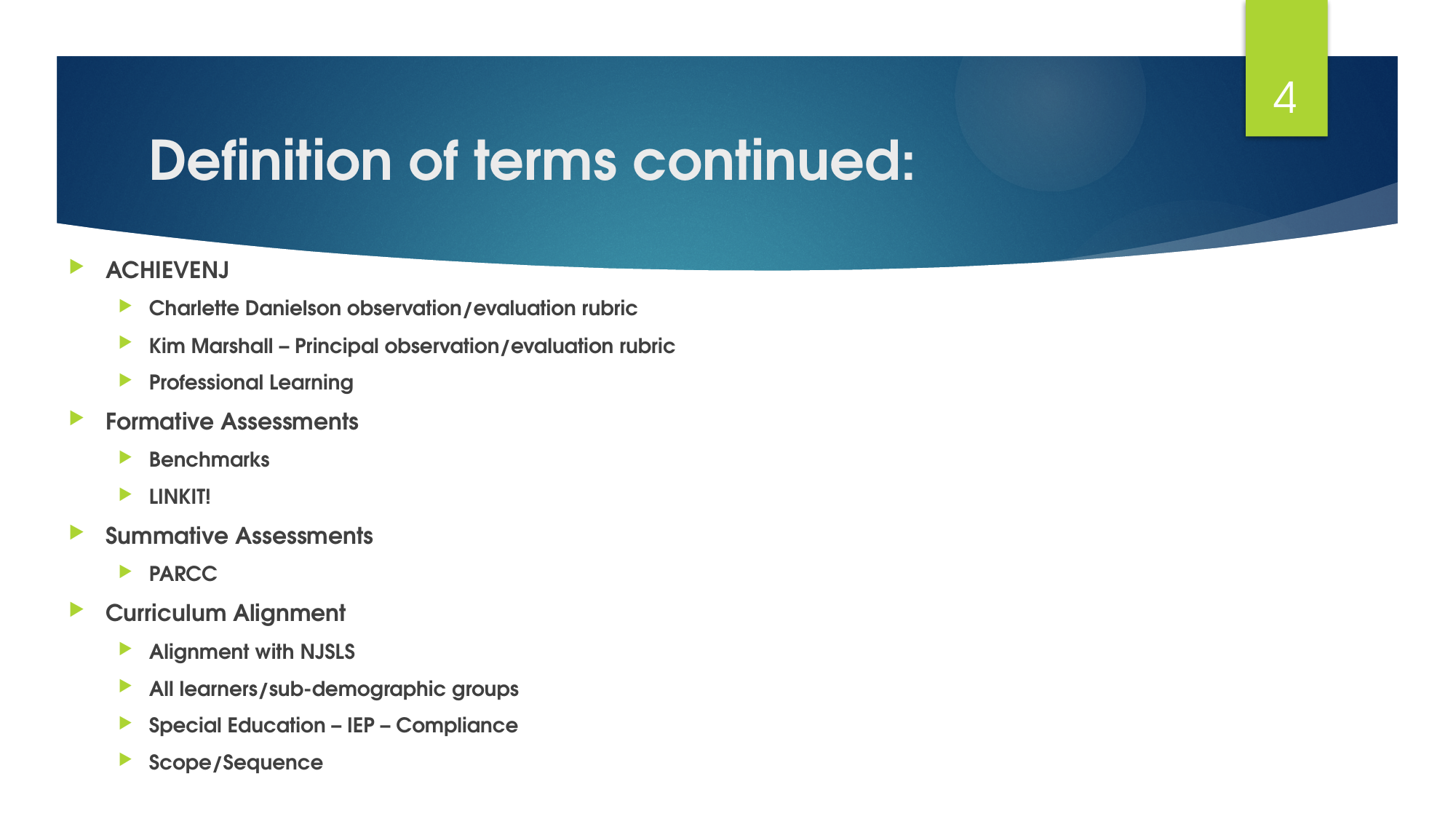

4
# Definition of terms continued:
ACHIEVENJ
Charlette Danielson observation/evaluation rubric
Kim Marshall – Principal observation/evaluation rubric
Professional Learning
Formative Assessments
Benchmarks
LINKIT!
Summative Assessments
PARCC
Curriculum Alignment
Alignment with NJSLS
All learners/sub-demographic groups
Special Education – IEP – Compliance
Scope/Sequence